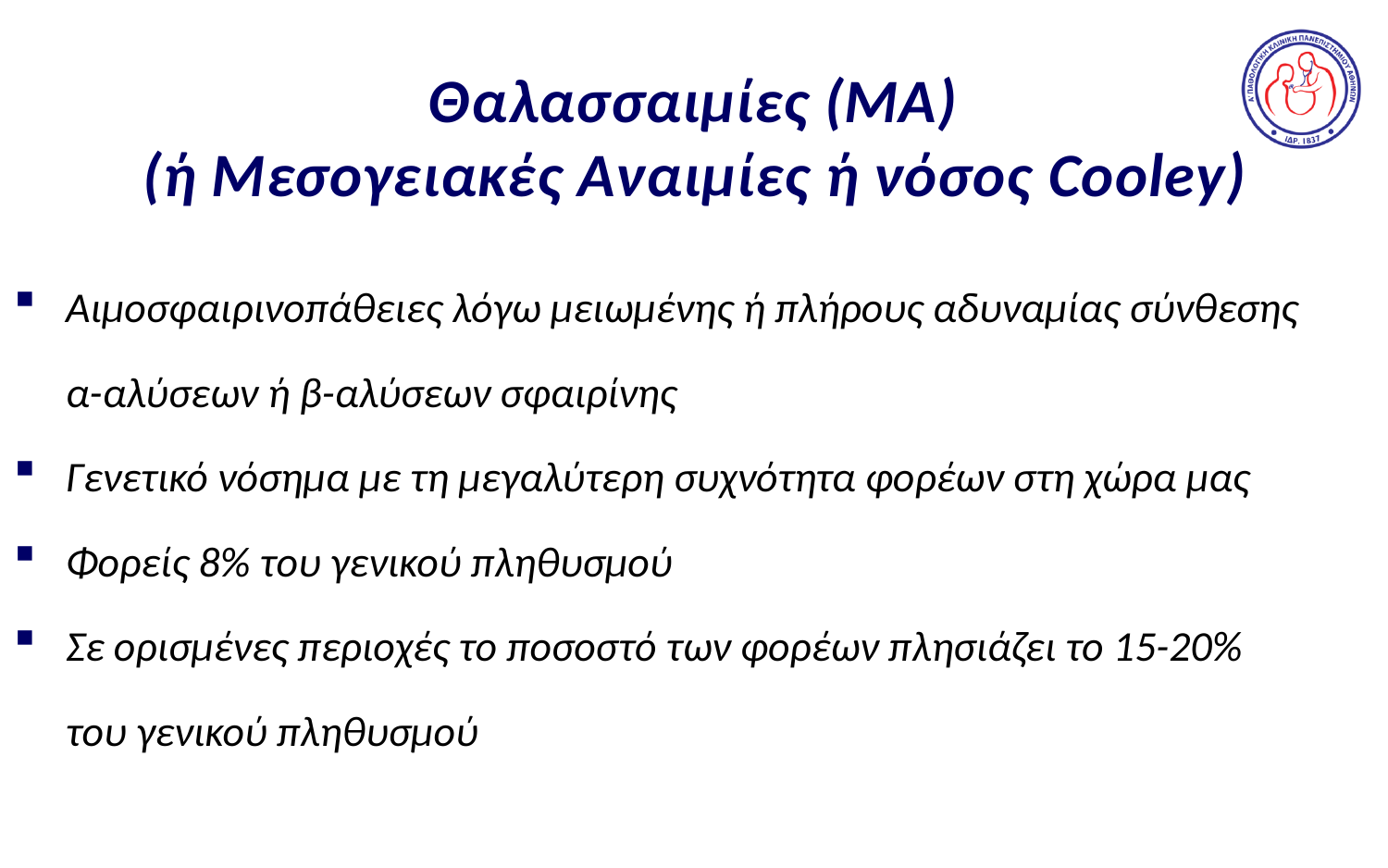

# Θαλασσαιμίες (ΜΑ) (ή Μεσογειακές Αναιμίες ή νόσος Cooley)
Αιμοσφαιρινοπάθειες λόγω μειωμένης ή πλήρους αδυναμίας σύνθεσης
	α-αλύσεων ή β-αλύσεων σφαιρίνης
Γενετικό νόσημα με τη μεγαλύτερη συχνότητα φορέων στη χώρα μας
Φορείς 8% του γενικού πληθυσμού
Σε ορισμένες περιοχές το ποσοστό των φορέων πλησιάζει το 15-20%
	του γενικού πληθυσμού